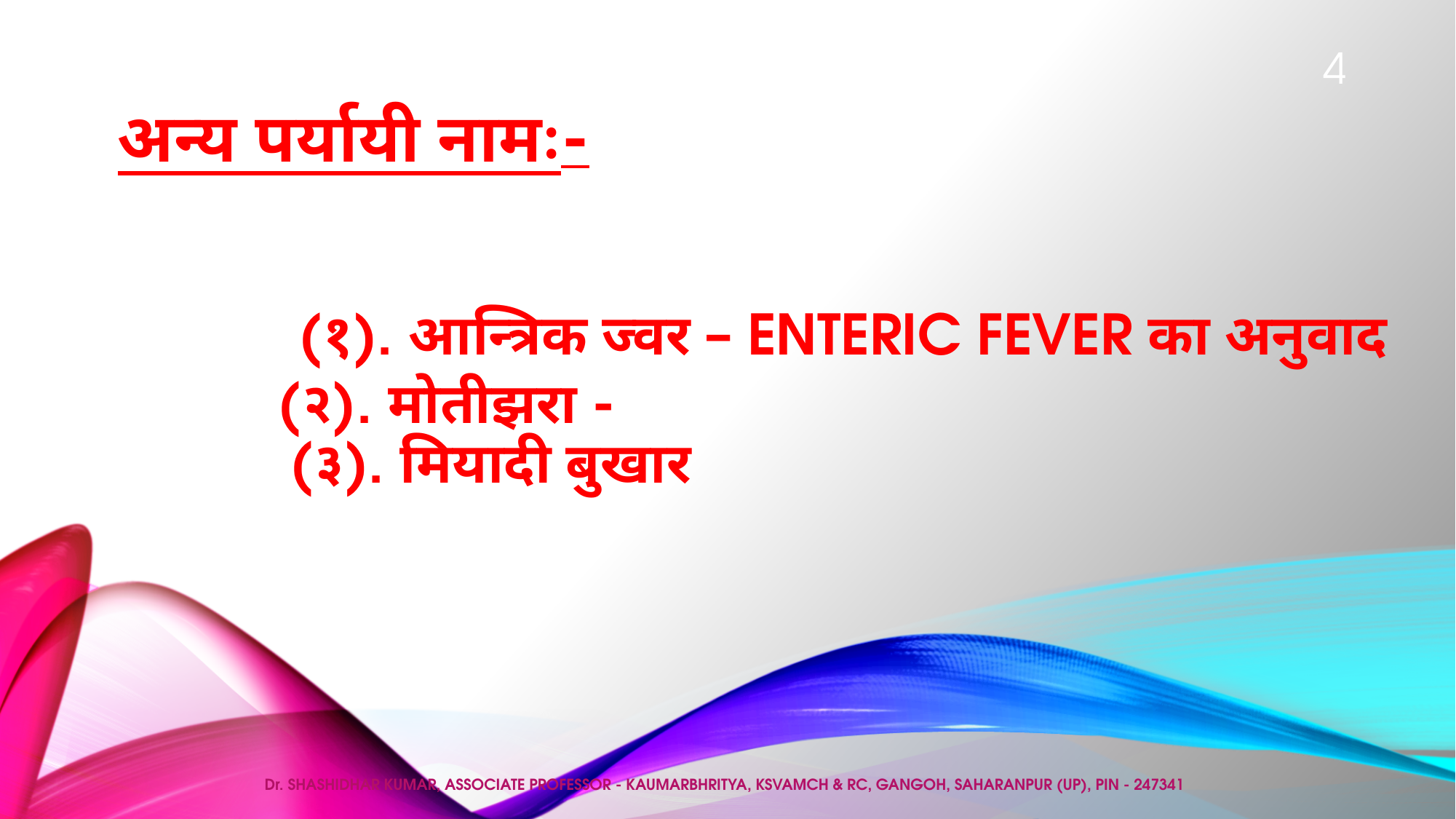

4
# अन्य पर्यायी नामः- (‍१). आन्त्रिक ज्वर – ENTERIC FEVER का अनुवाद (२). मोतीझरा - (३). मियादी बुखार
Dr. SHASHIDHAR KUMAR, ASSOCIATE PROFESSOR - KAUMARBHRITYA, KSVAMCH & RC, GANGOH, SAHARANPUR (UP), PIN - 247341